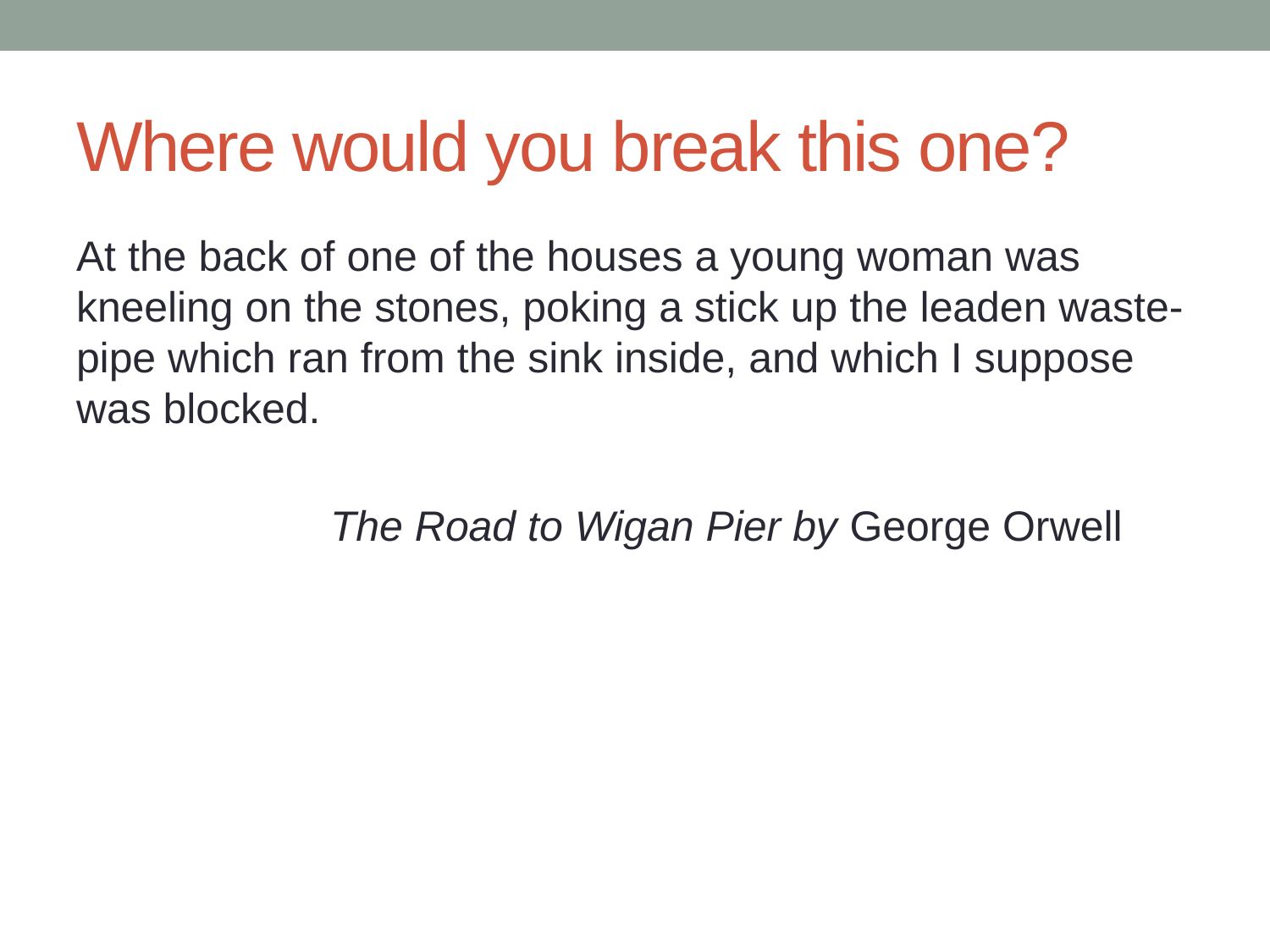

# Where would you break this one?
At the back of one of the houses a young woman was kneeling on the stones, poking a stick up the leaden waste-pipe which ran from the sink inside, and which I suppose was blocked.

		The Road to Wigan Pier by George Orwell